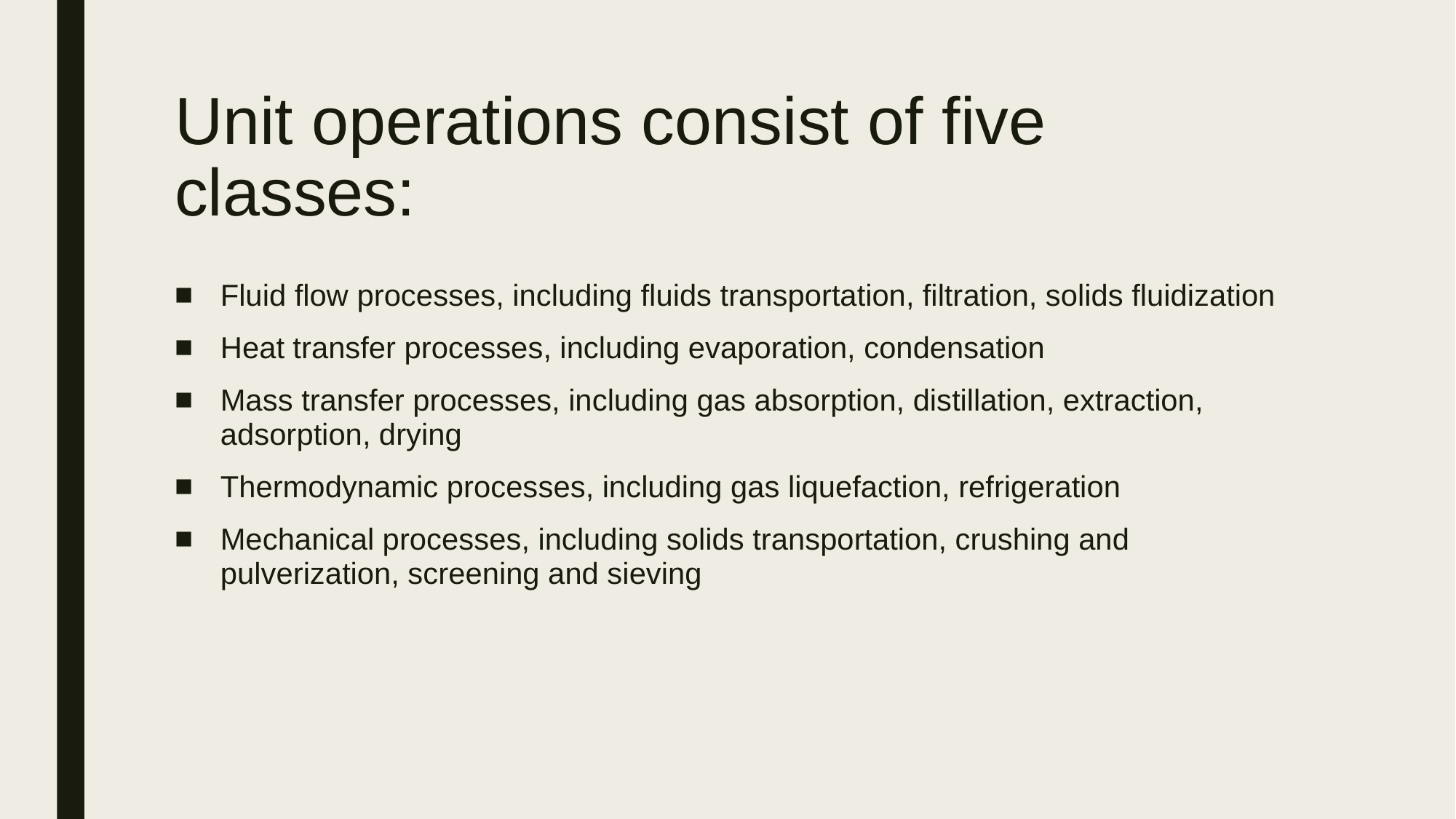

# Unit operations consist of five classes:
Fluid flow processes, including fluids transportation, filtration, solids fluidization
Heat transfer processes, including evaporation, condensation
Mass transfer processes, including gas absorption, distillation, extraction, adsorption, drying
Thermodynamic processes, including gas liquefaction, refrigeration
Mechanical processes, including solids transportation, crushing and pulverization, screening and sieving